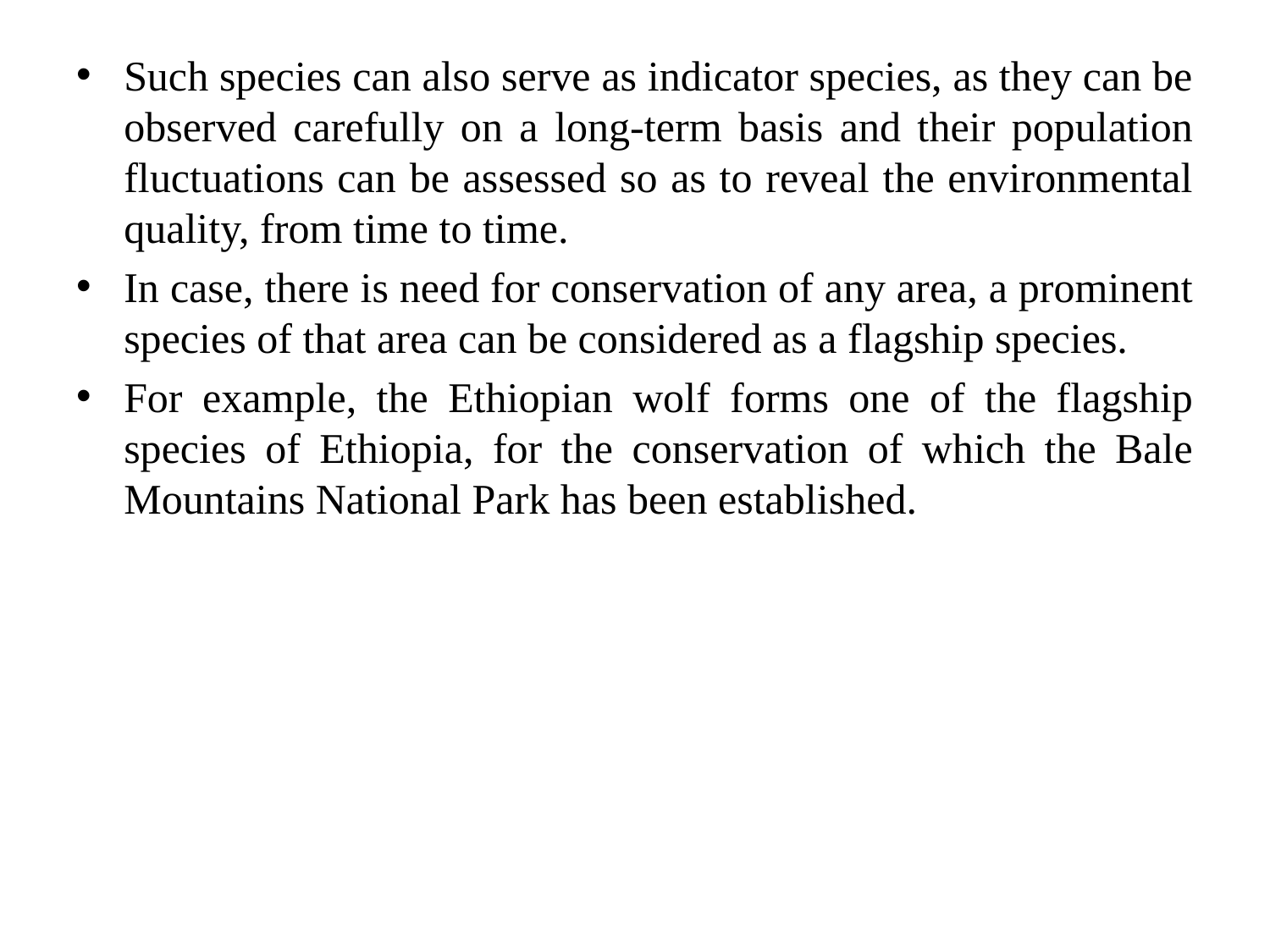

Such species can also serve as indicator species, as they can be observed carefully on a long-term basis and their population fluctuations can be assessed so as to reveal the environmental quality, from time to time.
In case, there is need for conservation of any area, a prominent species of that area can be considered as a flagship species.
For example, the Ethiopian wolf forms one of the flagship species of Ethiopia, for the conservation of which the Bale Mountains National Park has been established.